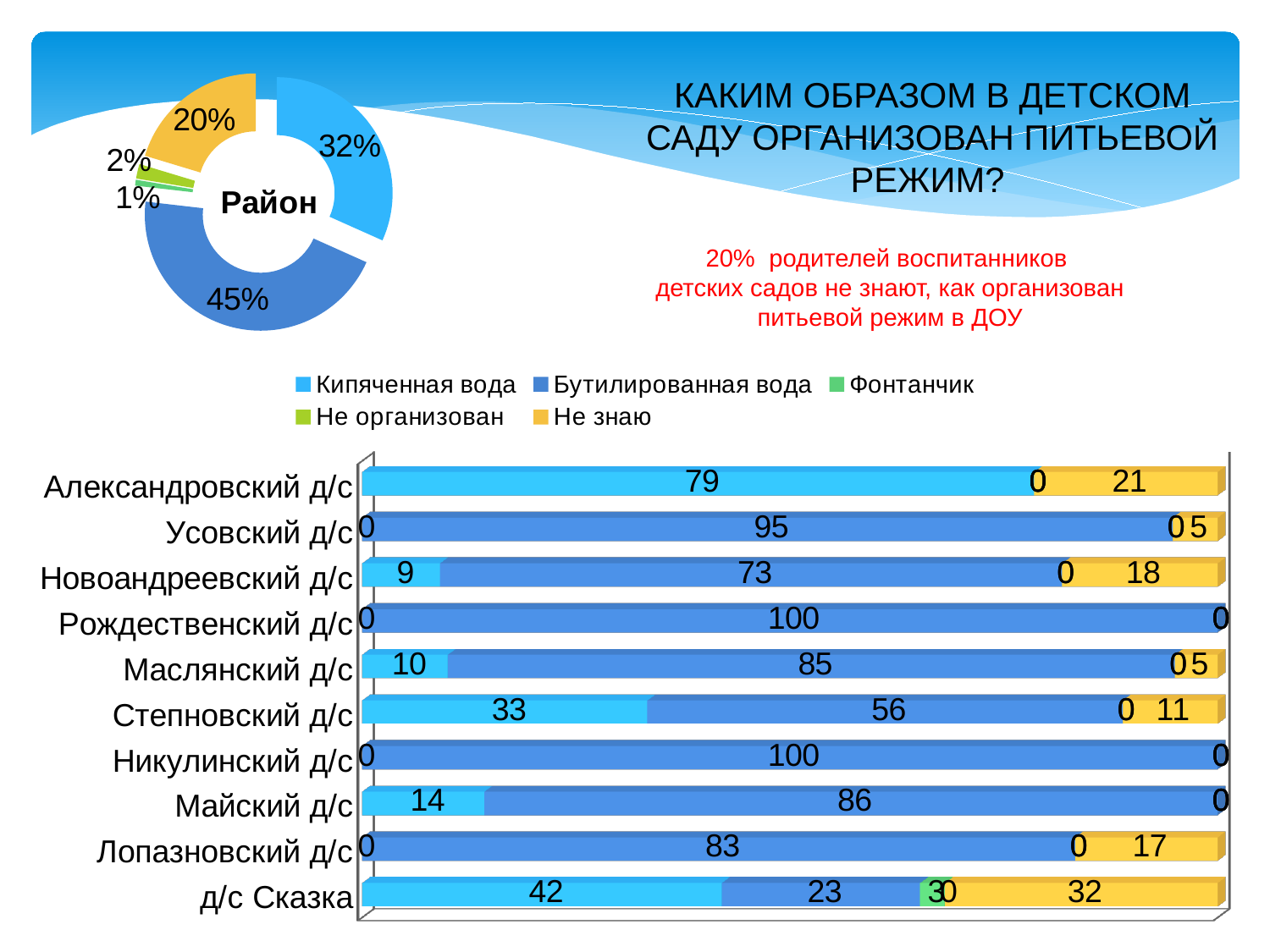

### Chart:

| Category | Район |
|---|---|
| Кипяченная вода | 31.70731707317073 |
| Бутилированная вода | 45.1219512195122 |
| Фонтанчик | 0.8130081300813009 |
| Не организован | 2.0325203252032518 |
| Не знаю | 20.325203252032523 |
КАКИМ ОБРАЗОМ В ДЕТСКОМ САДУ ОРГАНИЗОВАН ПИТЬЕВОЙ РЕЖИМ?

20%  родителей воспитанников
детских садов не знают, как организован питьевой режим в ДОУ

[unsupported chart]